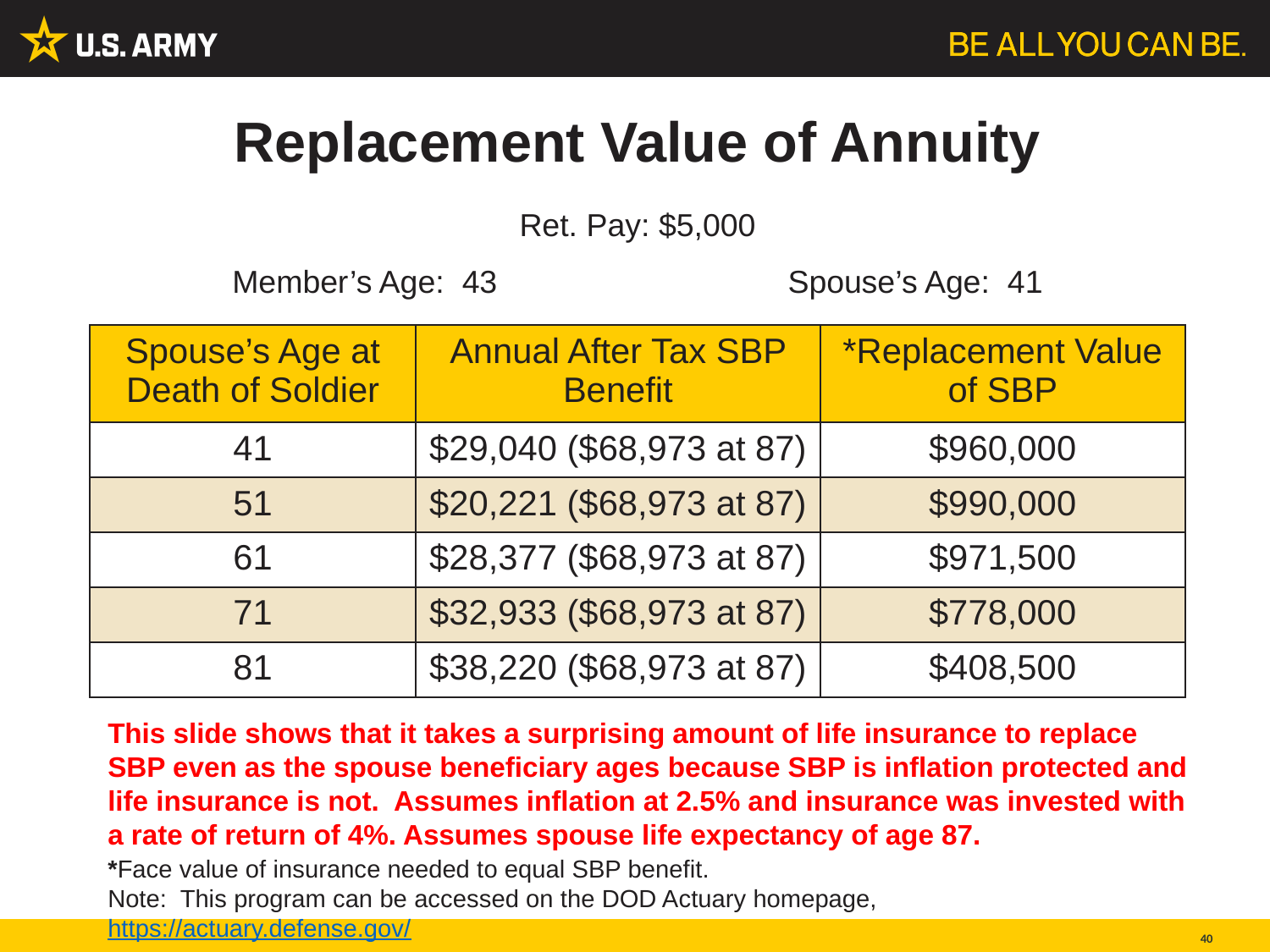

# Replacement Value of Annuity
Ret. Pay: $5,000

Member’s Age:  43		 	Spouse’s Age:  41
| Spouse’s Age at Death of Soldier | Annual After Tax SBP Benefit | \*Replacement Value of SBP |
| --- | --- | --- |
| 41 | $29,040 ($68,973 at 87) | $960,000 |
| 51 | $20,221 ($68,973 at 87) | $990,000 |
| 61 | $28,377 ($68,973 at 87) | $971,500 |
| 71 | $32,933 ($68,973 at 87) | $778,000 |
| 81 | $38,220 ($68,973 at 87) | $408,500 |
This slide shows that it takes a surprising amount of life insurance to replace SBP even as the spouse beneficiary ages because SBP is inflation protected and life insurance is not.  Assumes inflation at 2.5% and insurance was invested with a rate of return of 4%. Assumes spouse life expectancy of age 87.
*Face value of insurance needed to equal SBP benefit.
Note:  This program can be accessed on the DOD Actuary homepage, https://actuary.defense.gov/